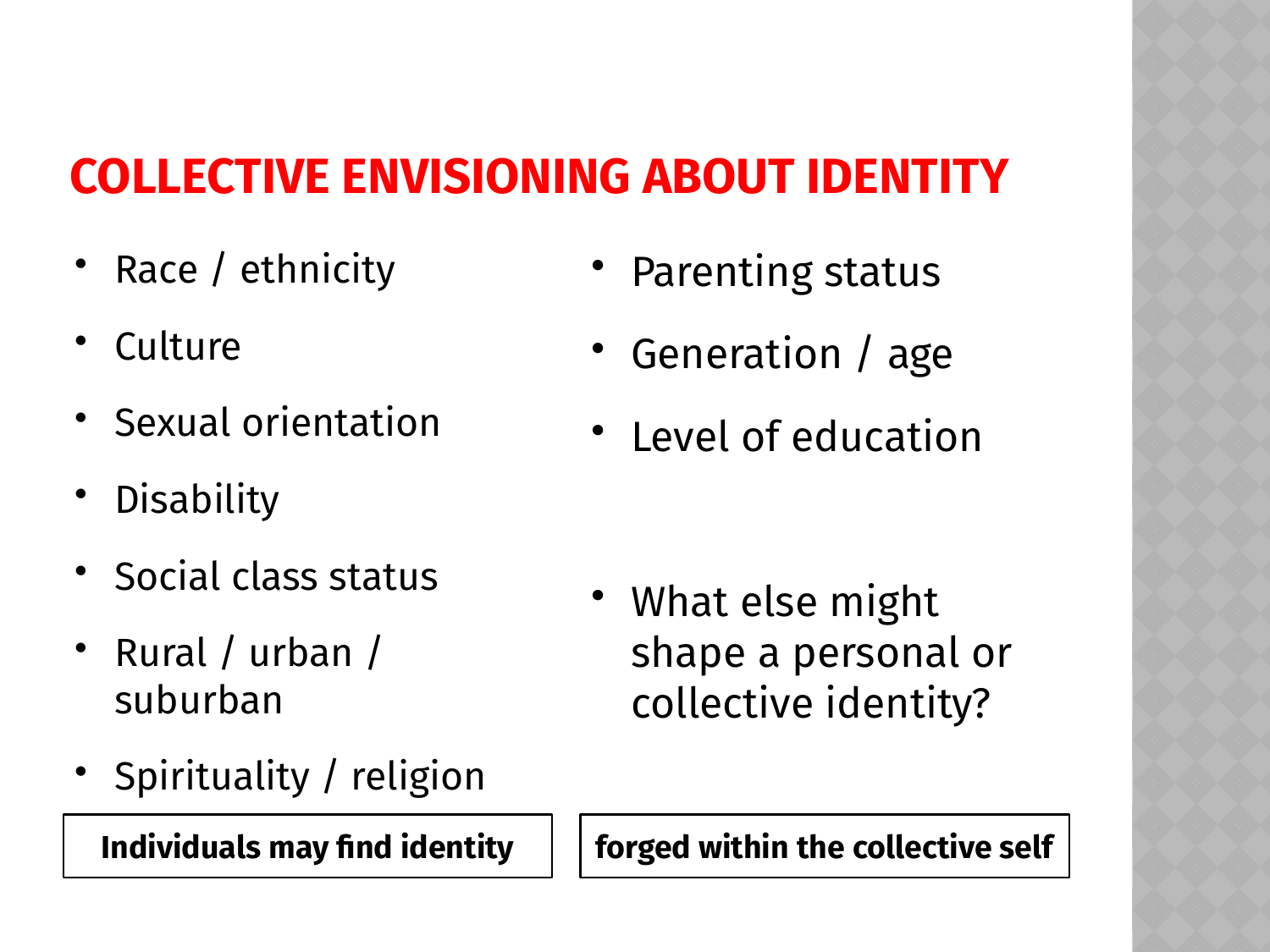

# collective envisioning about identity
Race / ethnicity
Culture
Sexual orientation
Disability
Social class status
Rural / urban / suburban
Spirituality / religion

Parenting status
Generation / age
Level of education

What else might shape a personal or collective identity?
Individuals may find identity
forged within the collective self